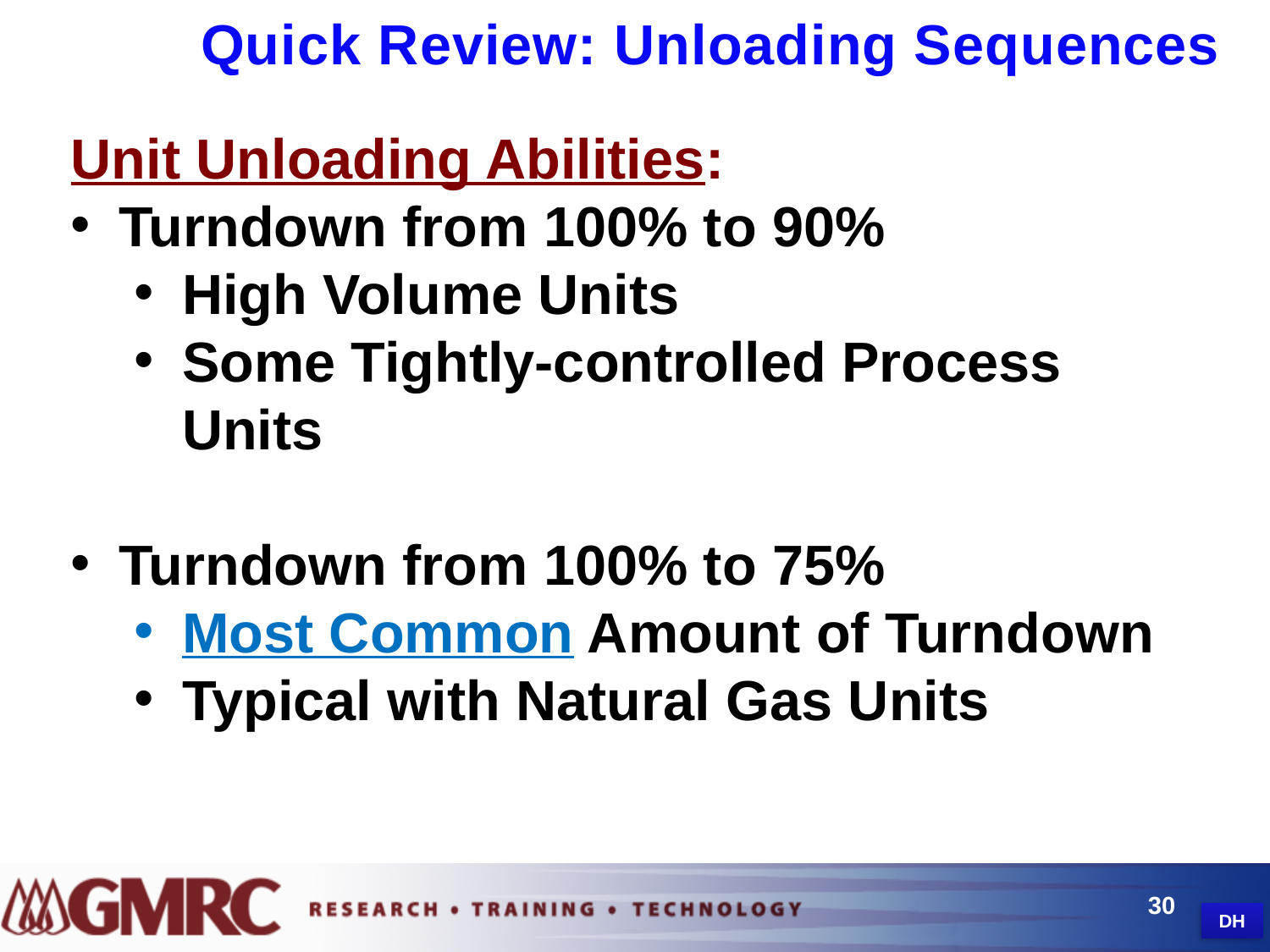

Quick Review: Unloading Sequences
Unit Unloading Abilities:
Turndown from 100% to 90%
High Volume Units
Some Tightly-controlled Process Units

Turndown from 100% to 75%
Most Common Amount of Turndown
Typical with Natural Gas Units
30
DH